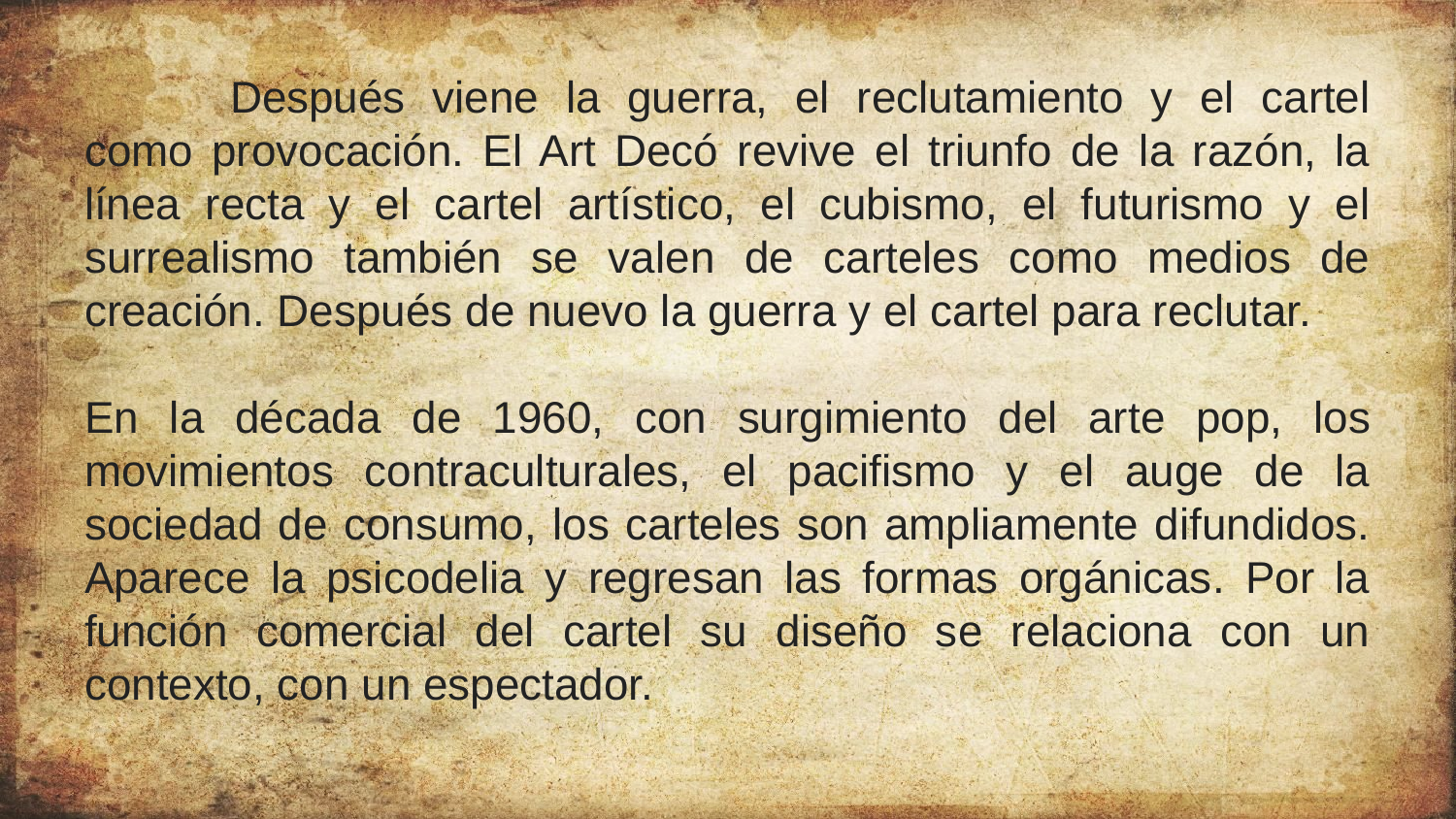

Después viene la guerra, el reclutamiento y el cartel como provocación. El Art Decó revive el triunfo de la razón, la línea recta y el cartel artístico, el cubismo, el futurismo y el surrealismo también se valen de carteles como medios de creación. Después de nuevo la guerra y el cartel para reclutar.

En la década de 1960, con surgimiento del arte pop, los movimientos contraculturales, el pacifismo y el auge de la sociedad de consumo, los carteles son ampliamente difundidos. Aparece la psicodelia y regresan las formas orgánicas. Por la función comercial del cartel su diseño se relaciona con un contexto, con un espectador.